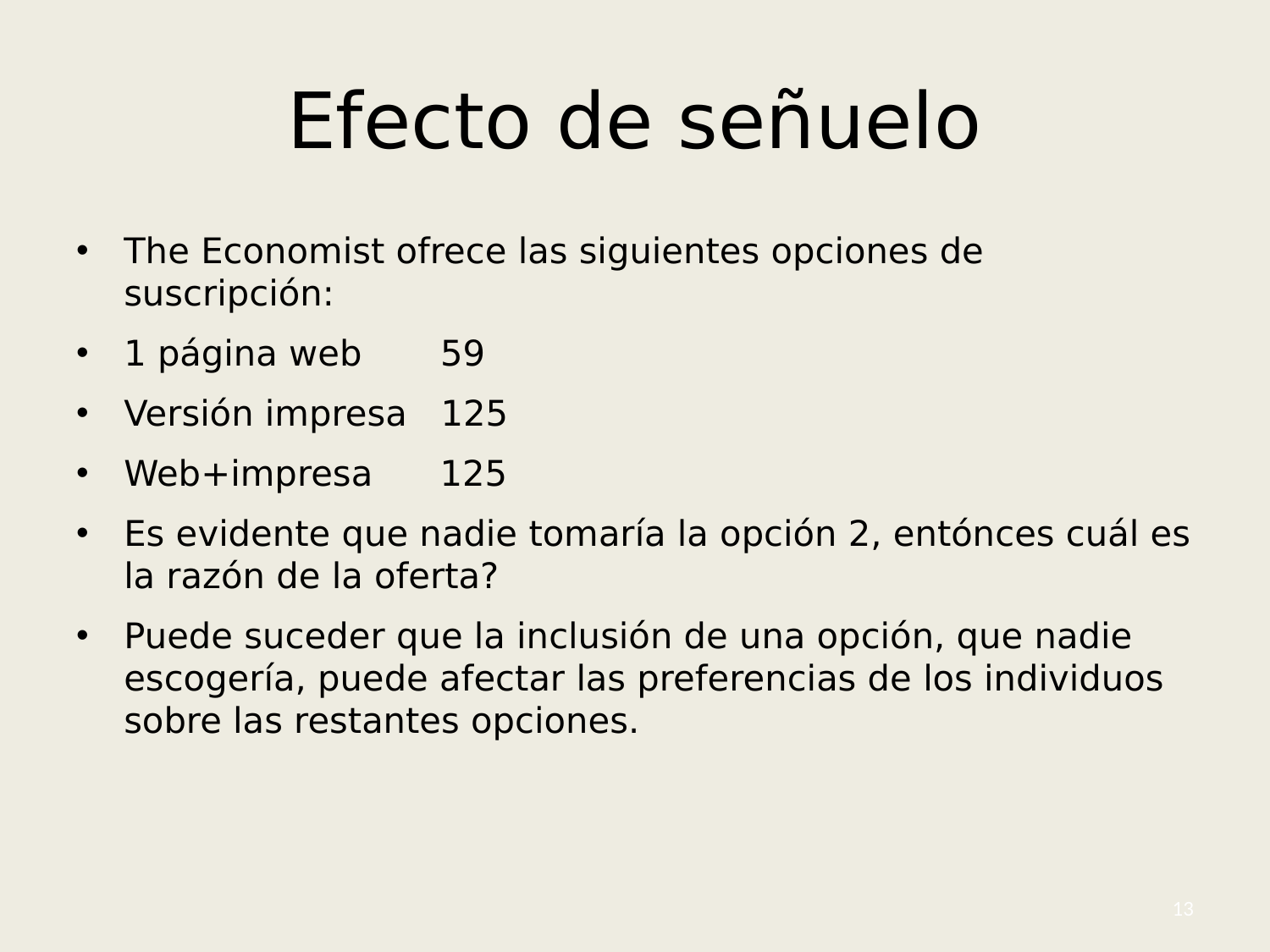

# Efecto de señuelo
The Economist ofrece las siguientes opciones de suscripción:
1 página web       59
Versión impresa   125
Web+impresa      125
Es evidente que nadie tomaría la opción 2, entónces cuál es la razón de la oferta?
Puede suceder que la inclusión de una opción, que nadie escogería, puede afectar las preferencias de los individuos sobre las restantes opciones.

13